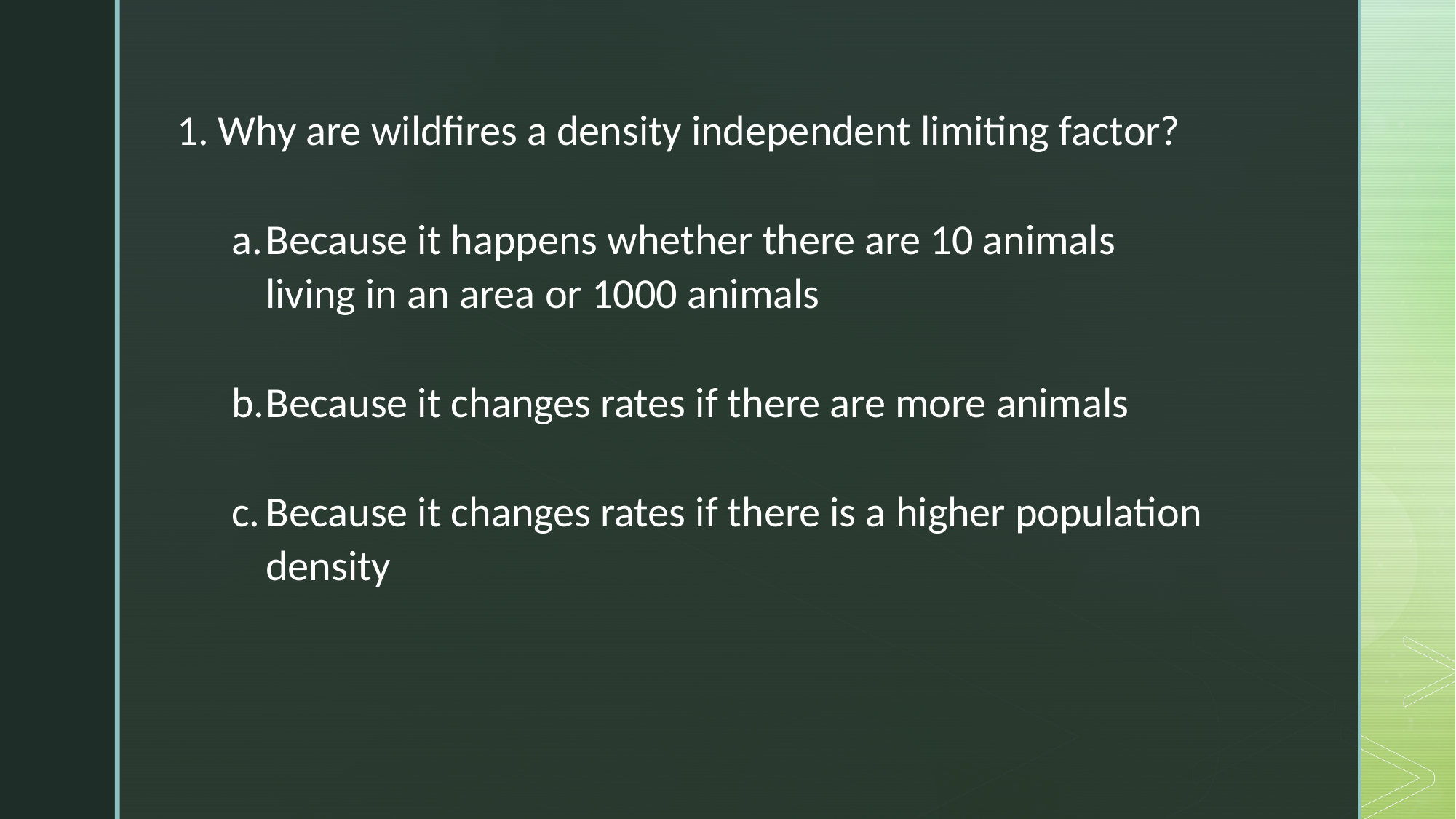

Why are wildfires a density independent limiting factor?

Because it happens whether there are 10 animals living in an area or 1000 animals

Because it changes rates if there are more animals

Because it changes rates if there is a higher population density